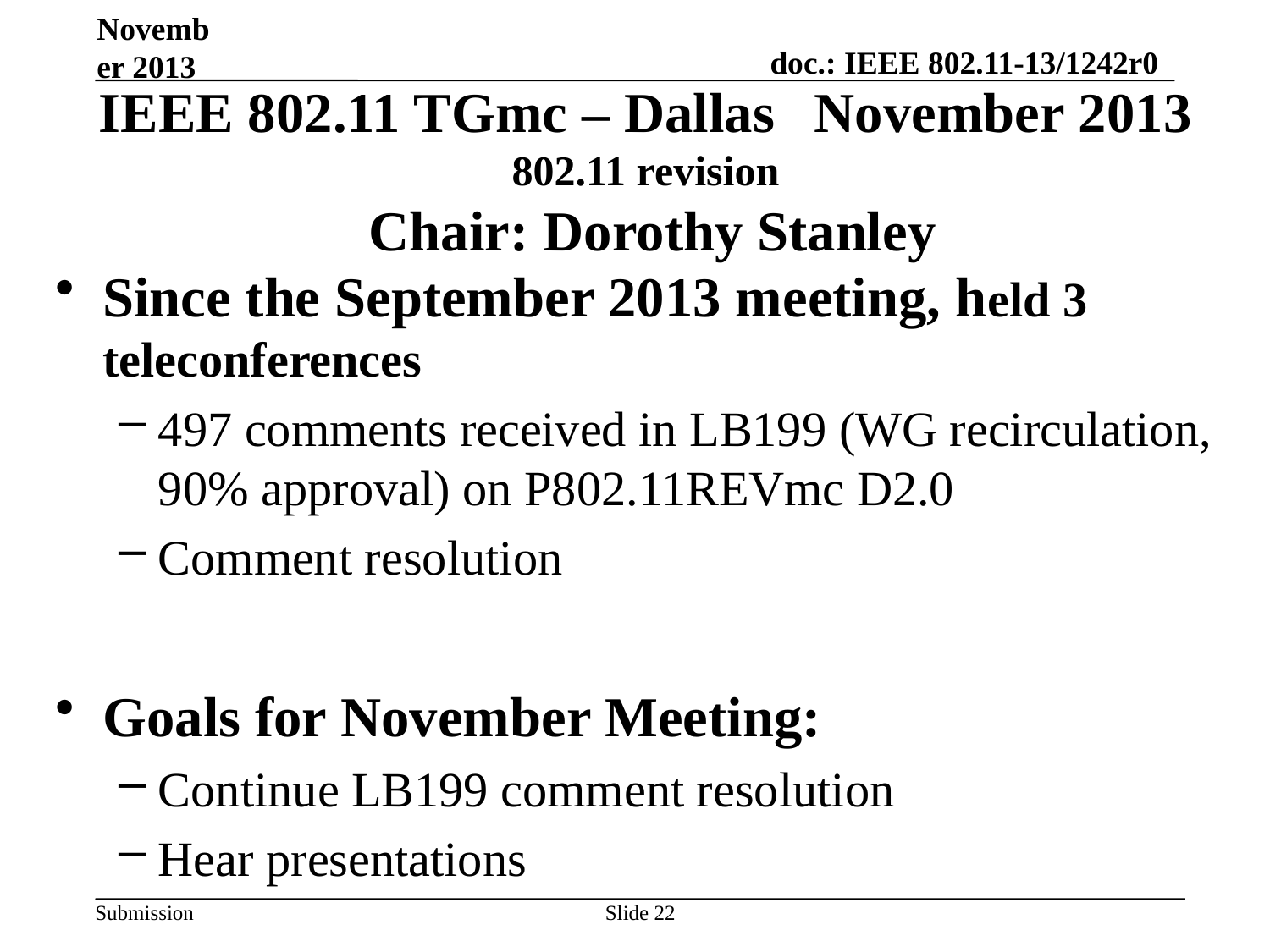

November 2013
# IEEE 802.11 TGmc – Dallas   November 2013 802.11 revision Chair: Dorothy Stanley
Since the September 2013 meeting, held 3 teleconferences
497 comments received in LB199 (WG recirculation, 90% approval) on P802.11REVmc D2.0
Comment resolution

Goals for November Meeting:
Continue LB199 comment resolution
Hear presentations

Slide 22